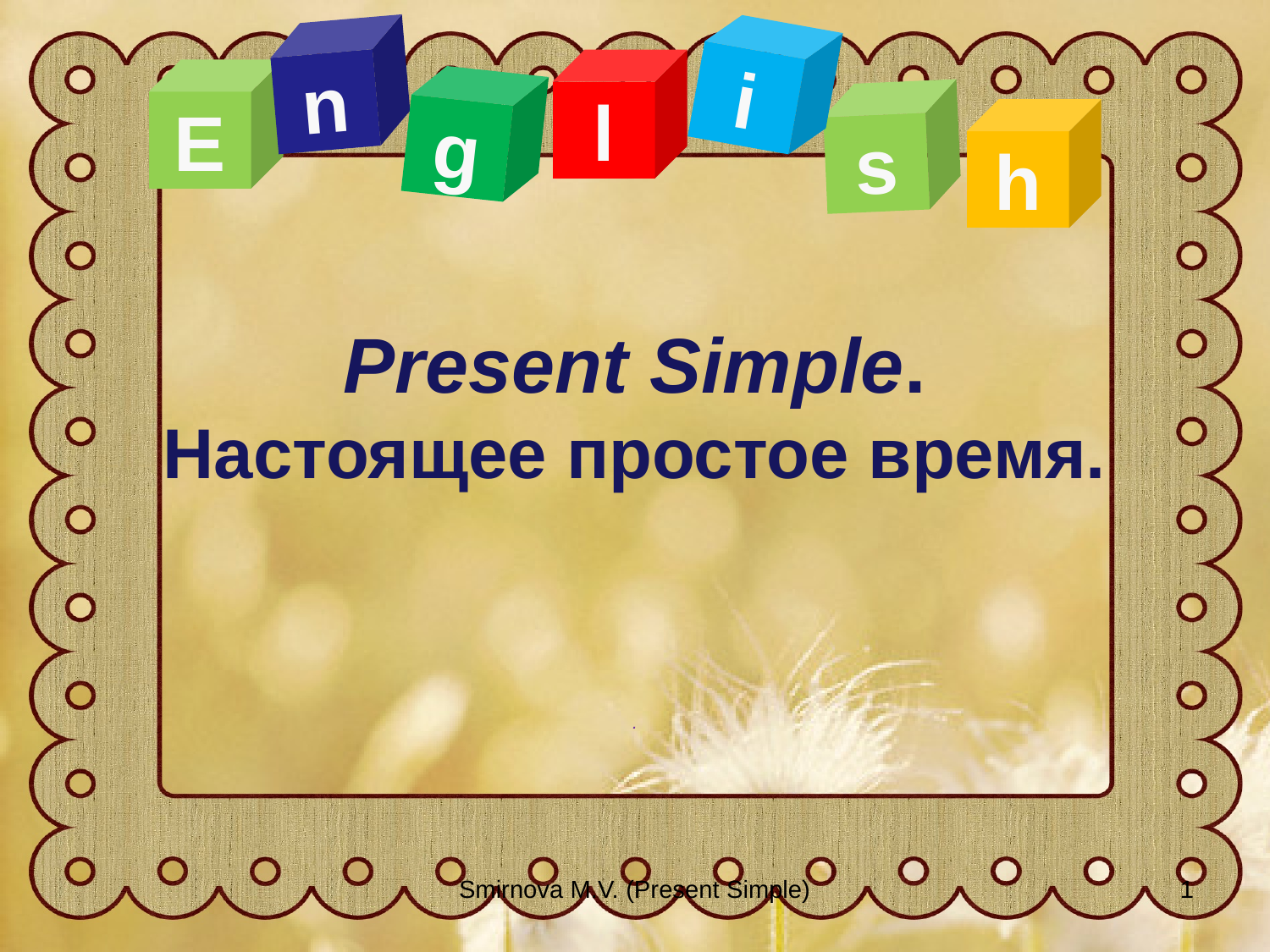

n
i
l
E
g
s
h
# Present Simple. Настоящее простое время.
.
Smirnova M.V. (Present Simple)
1